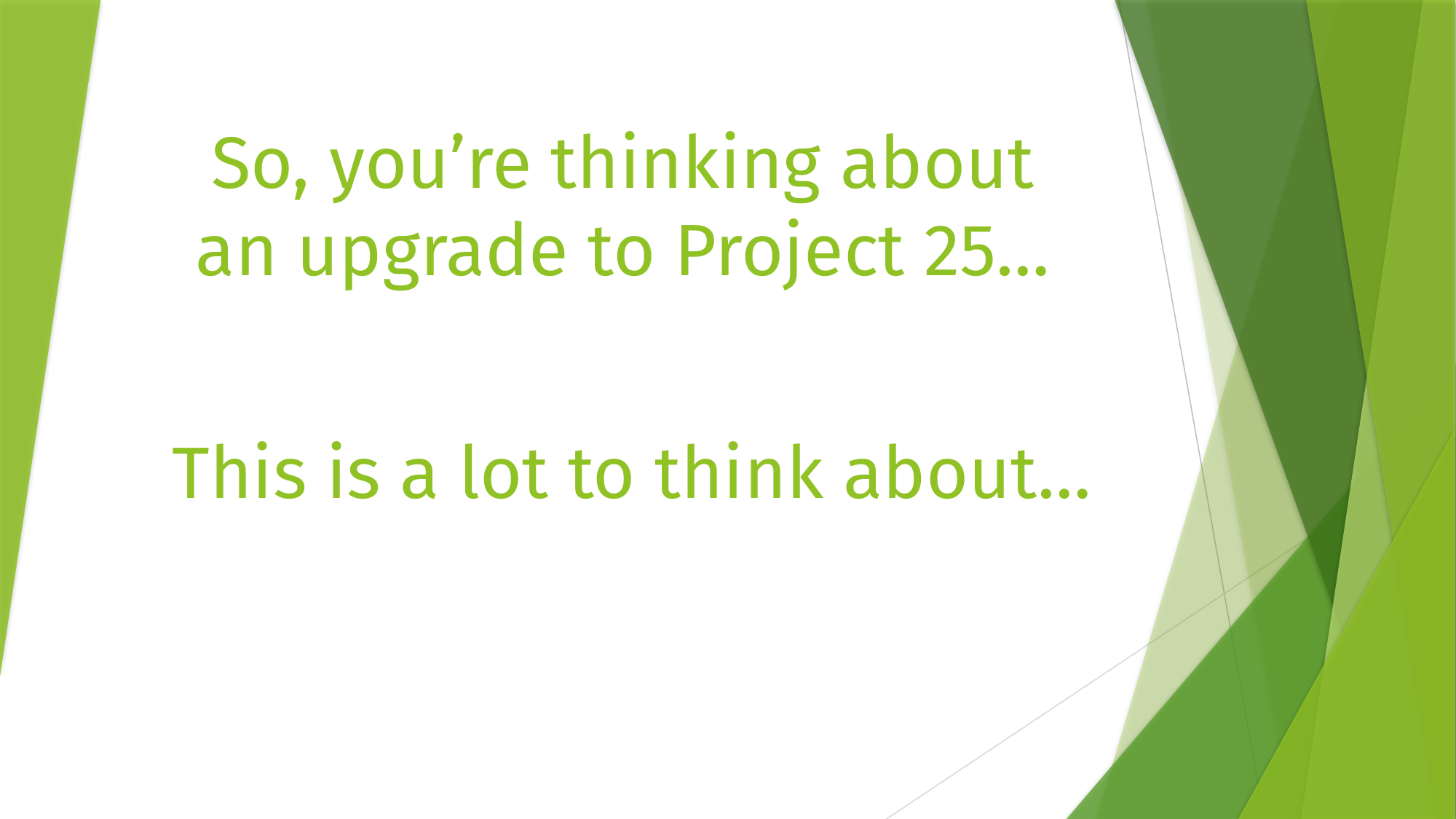

# So, you’re thinking about an upgrade to Project 25…
This is a lot to think about…